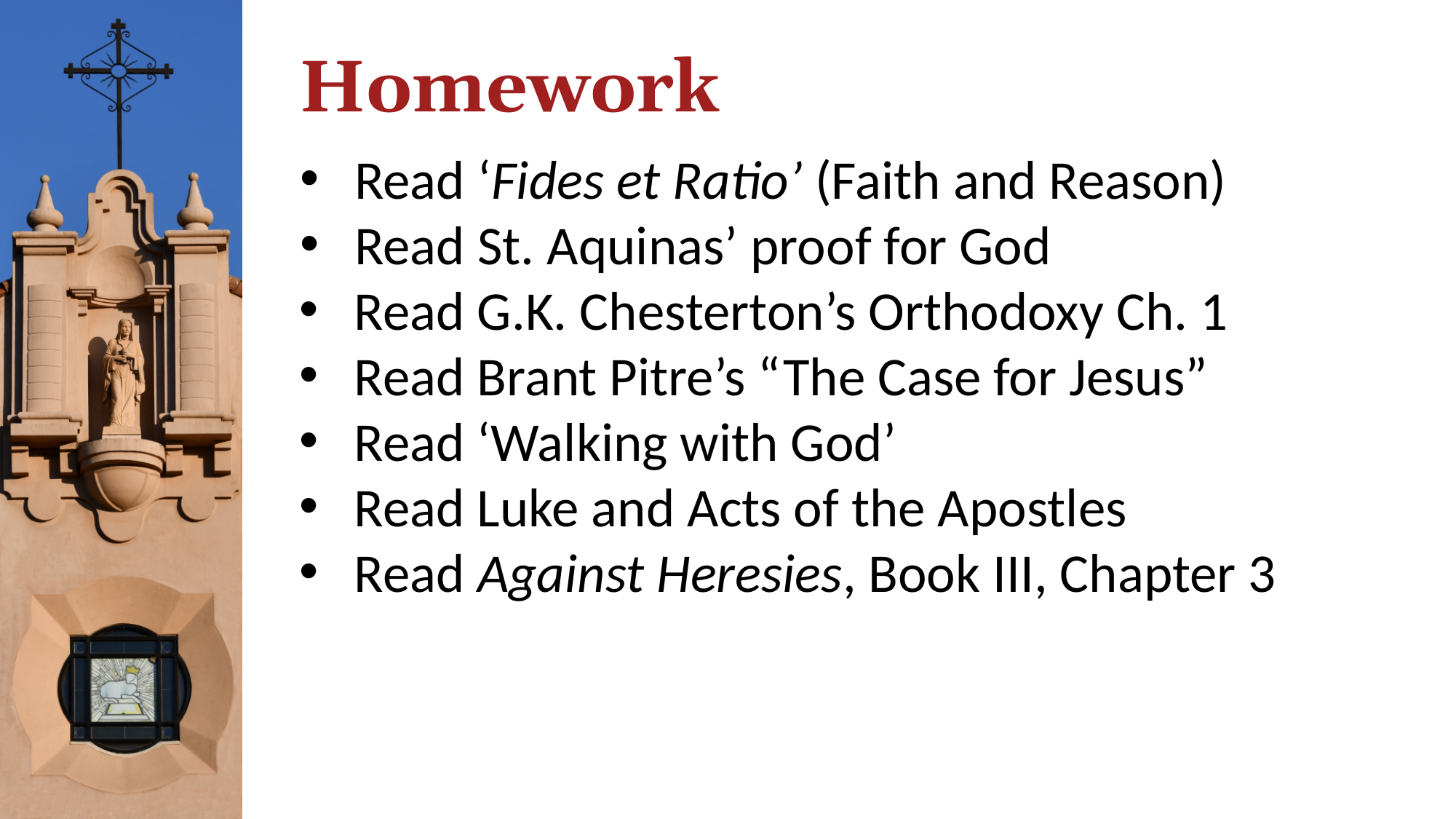

# Homework
Read ‘Fides et Ratio’ (Faith and Reason)
Read St. Aquinas’ proof for God
Read G.K. Chesterton’s Orthodoxy Ch. 1
Read Brant Pitre’s “The Case for Jesus”
Read ‘Walking with God’
Read Luke and Acts of the Apostles
Read Against Heresies, Book III, Chapter 3